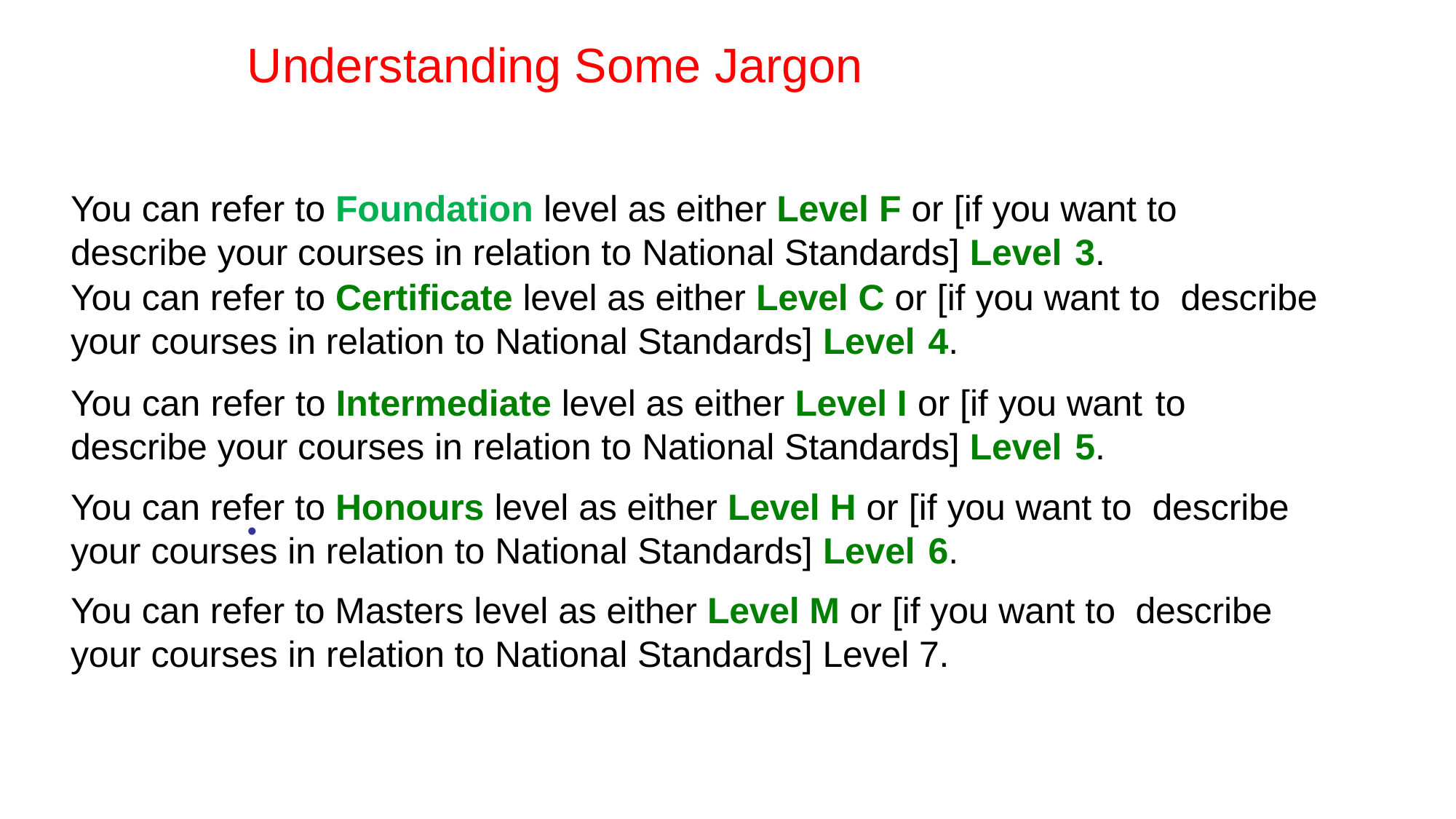

# Understanding Some Jargon
You can refer to Foundation level as either Level F or [if you want to  describe your courses in relation to National Standards] Level 3.
You can refer to Certificate level as either Level C or [if you want to  describe your courses in relation to National Standards] Level 4.
You can refer to Intermediate level as either Level I or [if you want to
describe your courses in relation to National Standards] Level 5.
You can refer to Honours level as either Level H or [if you want to  describe your courses in relation to National Standards] Level 6.
You can refer to Masters level as either Level M or [if you want to  describe your courses in relation to National Standards] Level 7.

•
7